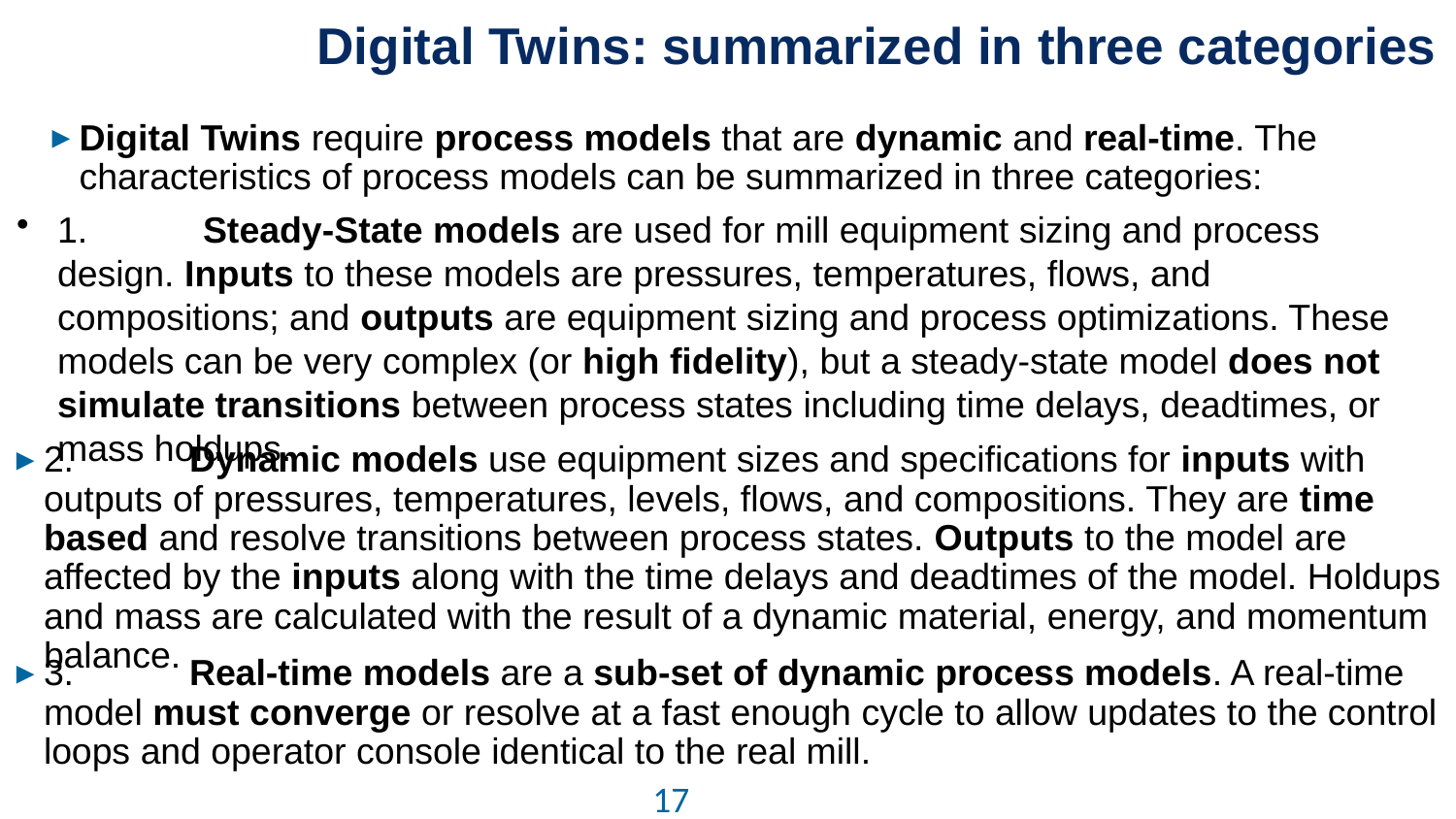

# Digital Twins: summarized in three categories
Digital Twins require process models that are dynamic and real-time. The characteristics of process models can be summarized in three categories:
1.	Steady-State models are used for mill equipment sizing and process design. Inputs to these models are pressures, temperatures, flows, and compositions; and outputs are equipment sizing and process optimizations. These models can be very complex (or high fidelity), but a steady-state model does not simulate transitions between process states including time delays, deadtimes, or mass holdups.

2.	Dynamic models use equipment sizes and specifications for inputs with outputs of pressures, temperatures, levels, flows, and compositions. They are time based and resolve transitions between process states. Outputs to the model are affected by the inputs along with the time delays and deadtimes of the model. Holdups and mass are calculated with the result of a dynamic material, energy, and momentum balance.
3.	Real-time models are a sub-set of dynamic process models. A real-time model must converge or resolve at a fast enough cycle to allow updates to the control loops and operator console identical to the real mill.
17